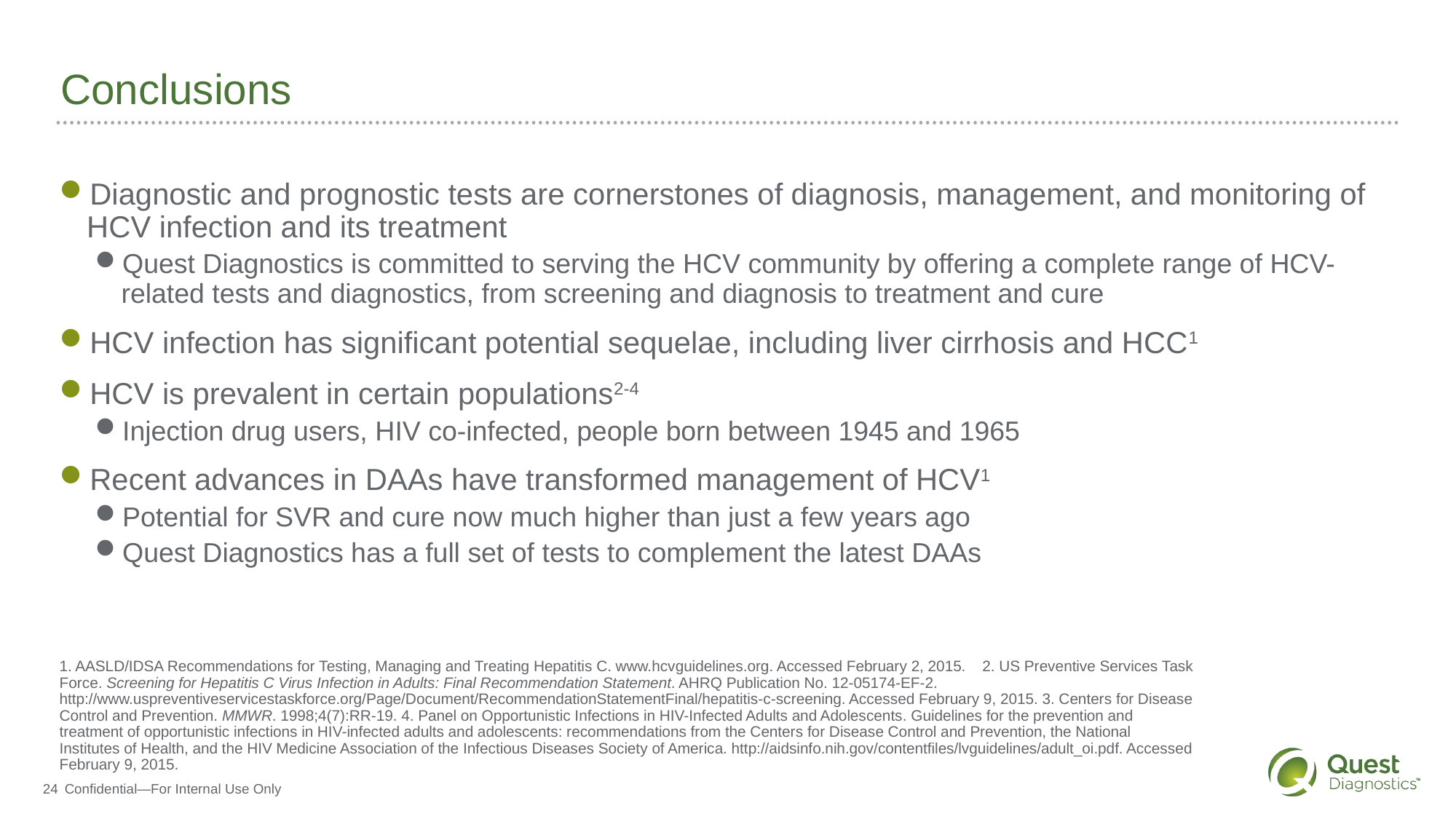

# Conclusions

Diagnostic and prognostic tests are cornerstones of diagnosis, management, and monitoring of HCV infection and its treatment
Quest Diagnostics is committed to serving the HCV community by offering a complete range of HCV-related tests and diagnostics, from screening and diagnosis to treatment and cure
HCV infection has significant potential sequelae, including liver cirrhosis and HCC1
HCV is prevalent in certain populations2-4
Injection drug users, HIV co-infected, people born between 1945 and 1965
Recent advances in DAAs have transformed management of HCV1
Potential for SVR and cure now much higher than just a few years ago
Quest Diagnostics has a full set of tests to complement the latest DAAs
1. AASLD/IDSA Recommendations for Testing, Managing and Treating Hepatitis C. www.hcvguidelines.org. Accessed February 2, 2015.    2. US Preventive Services Task Force. Screening for Hepatitis C Virus Infection in Adults: Final Recommendation Statement. AHRQ Publication No. 12-05174-EF-2. http://www.uspreventiveservicestaskforce.org/Page/Document/RecommendationStatementFinal/hepatitis-c-screening. Accessed February 9, 2015. 3. Centers for Disease Control and Prevention. MMWR. 1998;4(7):RR-19. 4. Panel on Opportunistic Infections in HIV-Infected Adults and Adolescents. Guidelines for the prevention and treatment of opportunistic infections in HIV-infected adults and adolescents: recommendations from the Centers for Disease Control and Prevention, the National Institutes of Health, and the HIV Medicine Association of the Infectious Diseases Society of America. http://aidsinfo.nih.gov/contentfiles/lvguidelines/adult_oi.pdf. Accessed February 9, 2015.